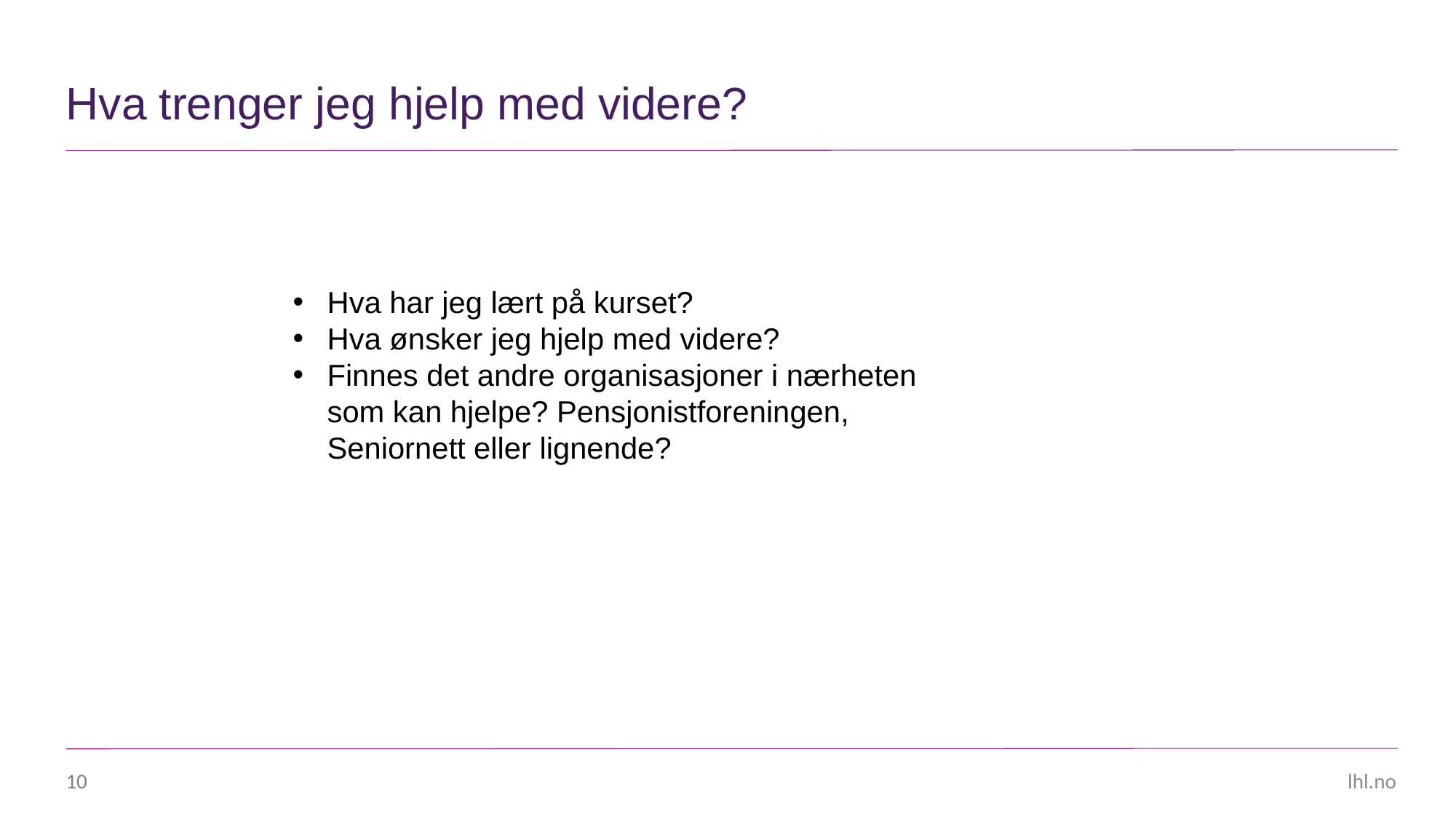

# Hva trenger jeg hjelp med videre?
Hva har jeg lært på kurset?
Hva ønsker jeg hjelp med videre?
Finnes det andre organisasjoner i nærheten som kan hjelpe? Pensjonistforeningen, Seniornett eller lignende?

10